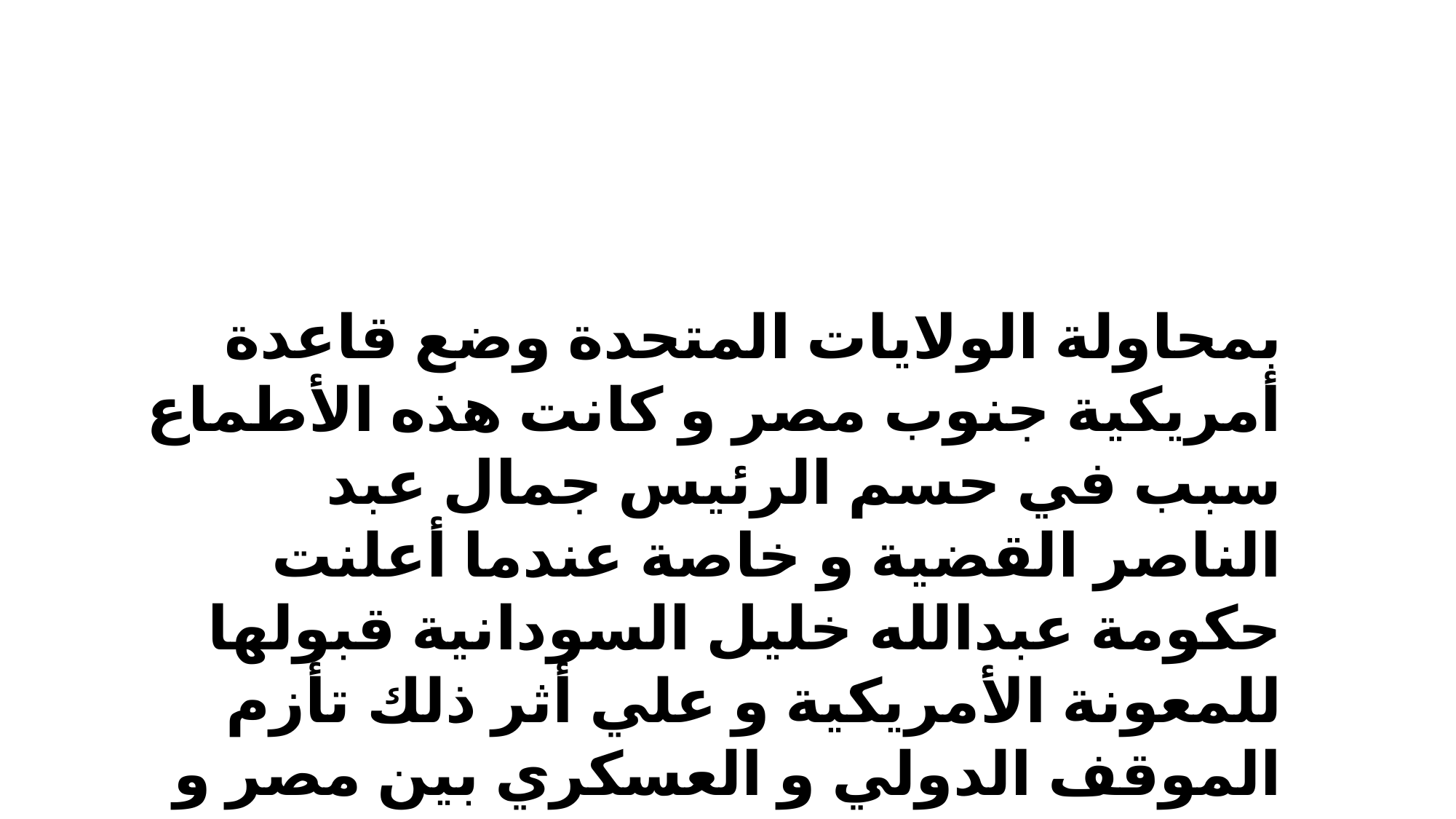

بمحاولة الولايات المتحدة وضع قاعدة أمريكية جنوب مصر و كانت هذه الأطماع سبب في حسم الرئيس جمال عبد الناصر القضية و خاصة عندما أعلنت حكومة عبدالله خليل السودانية قبولها للمعونة الأمريكية و علي أثر ذلك تأزم الموقف الدولي و العسكري بين مصر و السودان . في فبراير 1958م .